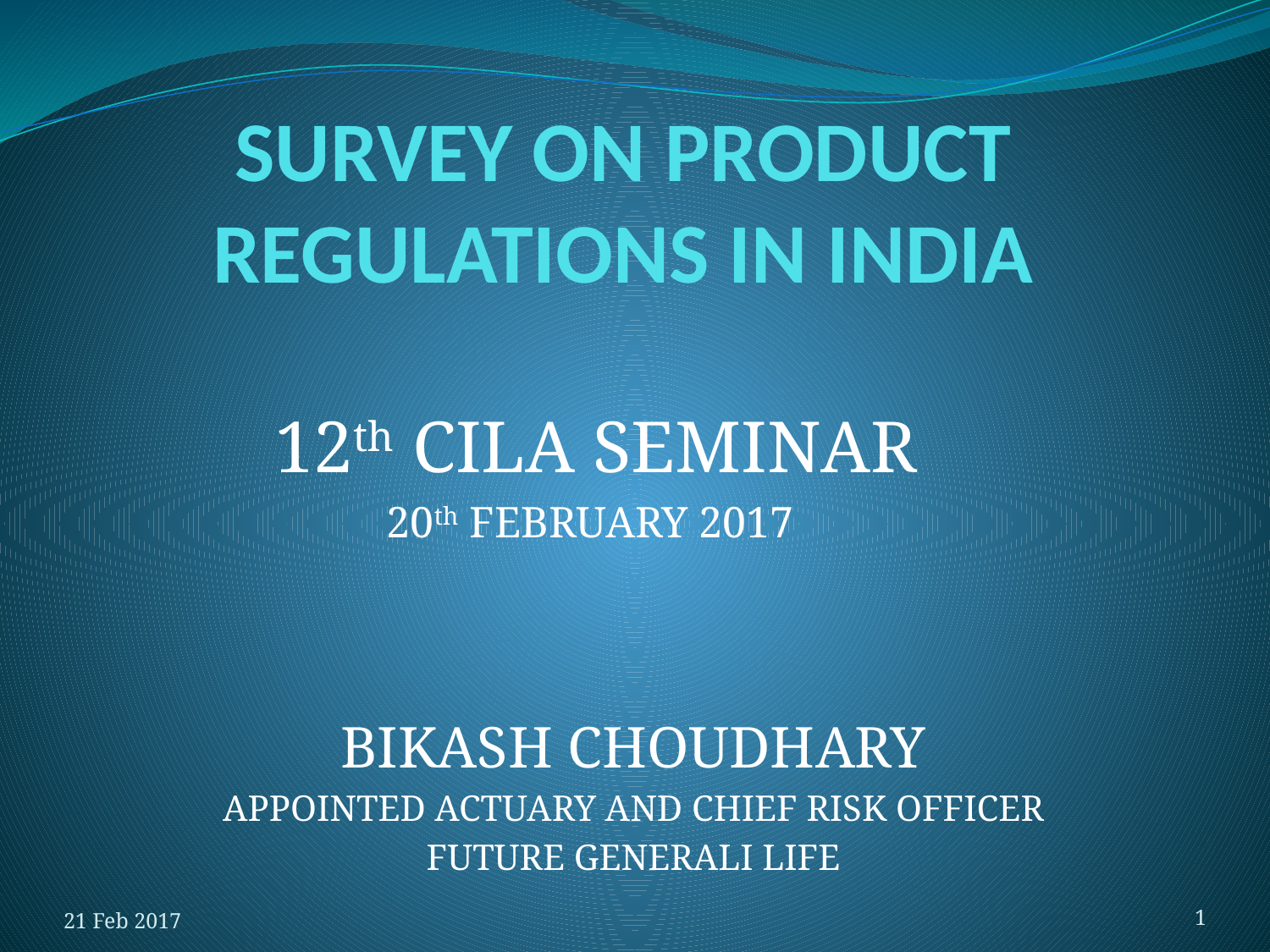

# SURVEY ON PRODUCT REGULATIONS IN INDIA
12th CILA SEMINAR
20th FEBRUARY 2017

BIKASH CHOUDHARY
APPOINTED ACTUARY AND CHIEF RISK OFFICER
FUTURE GENERALI LIFE
21 Feb 2017
1